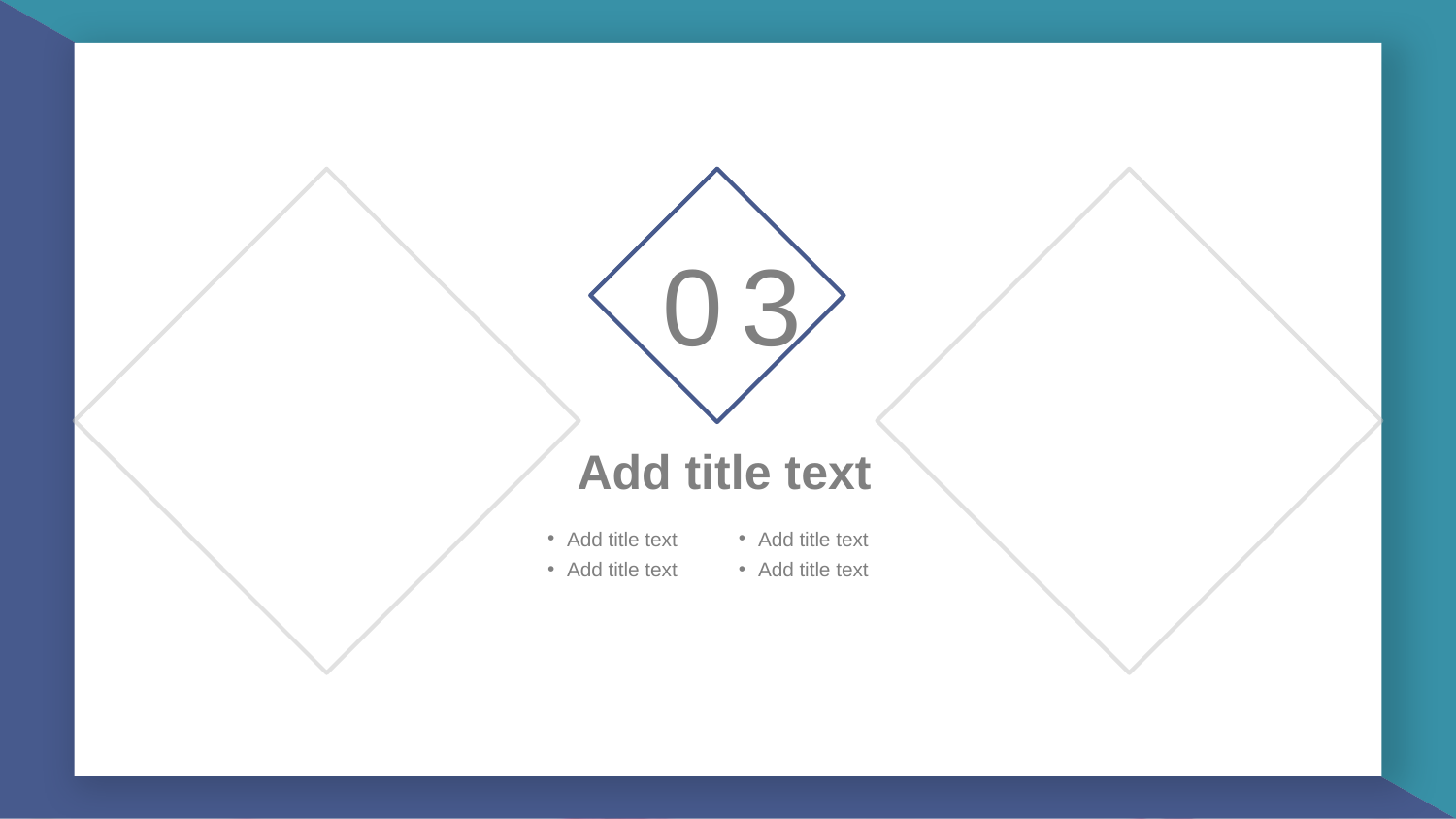

0 3
Add title text
Add title text
Add title text
Add title text
Add title text